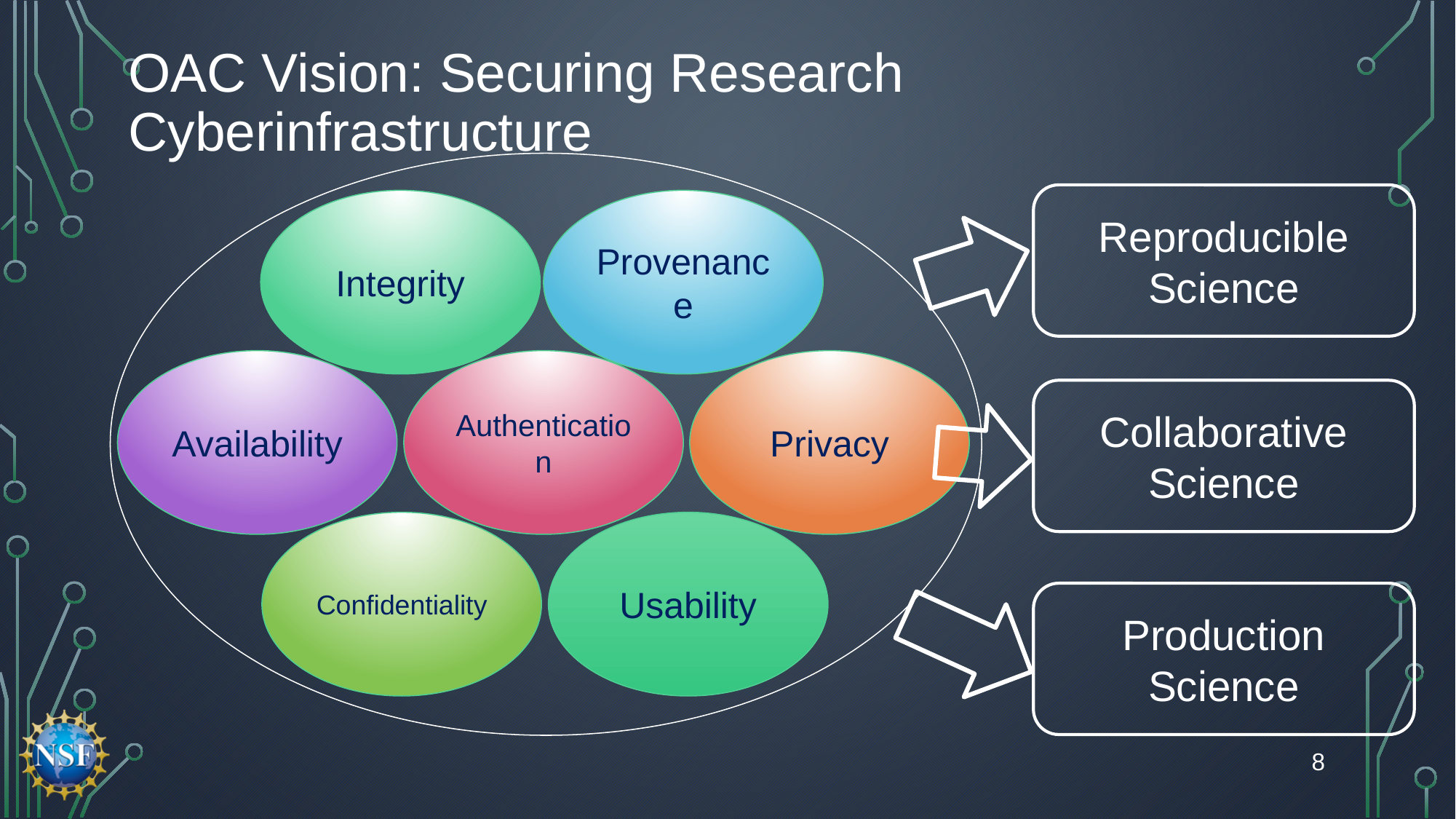

# OAC Vision: Securing Research Cyberinfrastructure

Reproducible
Science
Integrity
Provenance

Availability
Authentication
Privacy
Collaborative
Science

Confidentiality
Usability
Production
Science

8